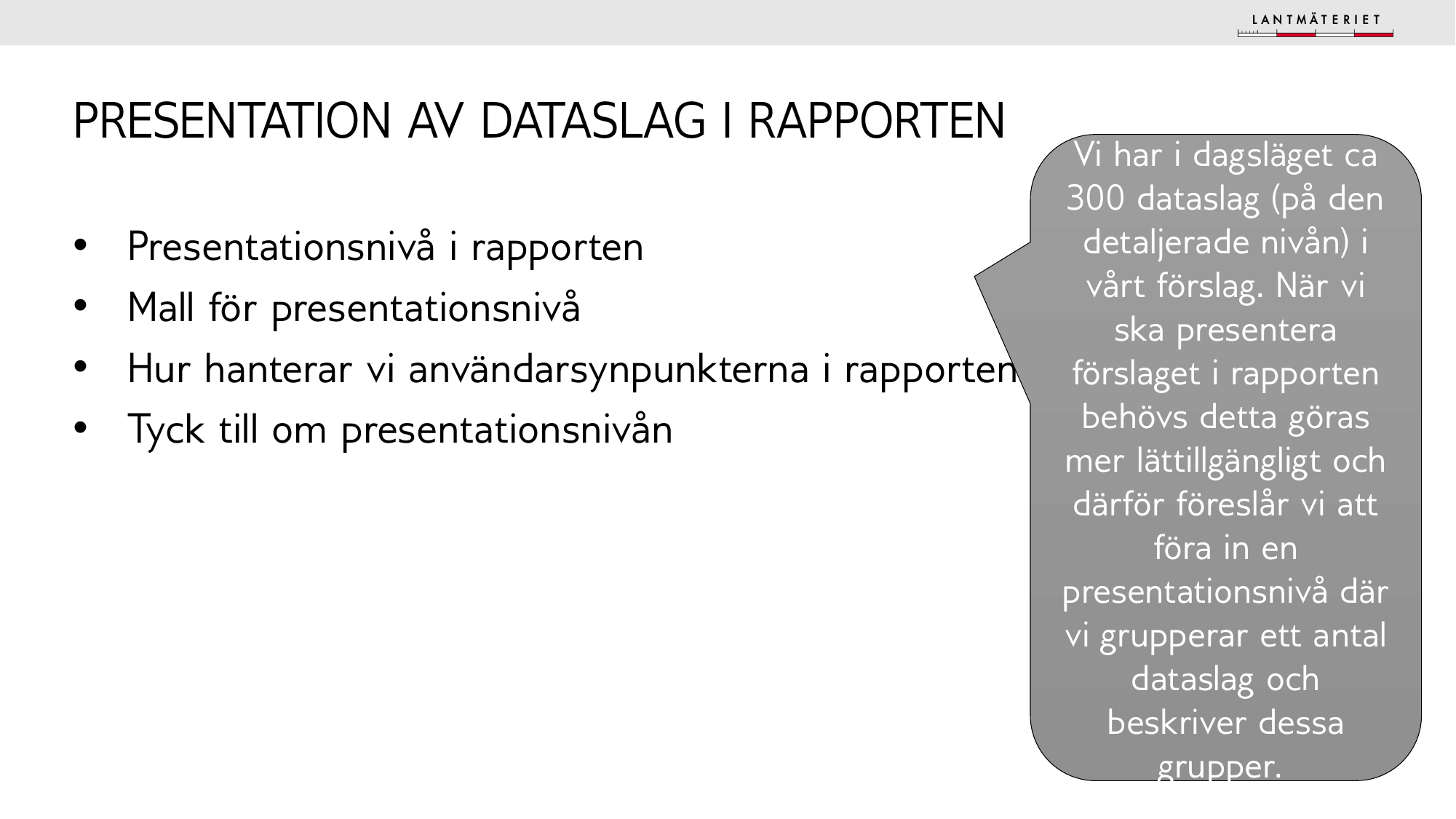

# Presentation av dataslag i rapporten
Vi har i dagsläget ca 300 dataslag (på den detaljerade nivån) i vårt förslag. När vi ska presentera förslaget i rapporten behövs detta göras mer lättillgängligt och därför föreslår vi att föra in en presentationsnivå där vi grupperar ett antal dataslag och beskriver dessa grupper.
Presentationsnivå i rapporten
Mall för presentationsnivå
Hur hanterar vi användarsynpunkterna i rapporten
Tyck till om presentationsnivån